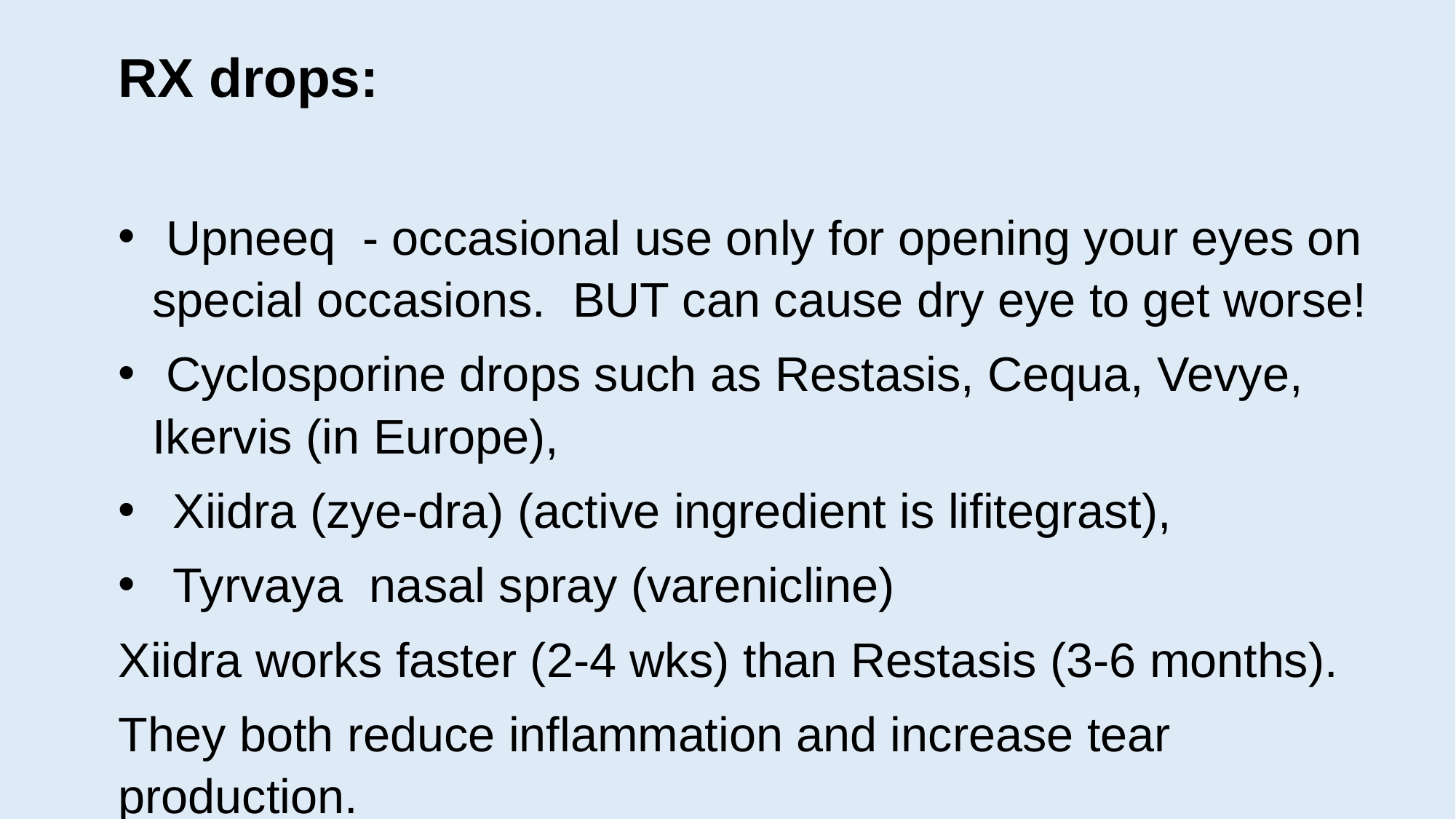

RX drops:

 Upneeq  - occasional use only for opening your eyes on special occasions.  BUT can cause dry eye to get worse!
 Cyclosporine drops such as Restasis, Cequa, Vevye, Ikervis (in Europe),
Xiidra (zye-dra) (active ingredient is lifitegrast),
Tyrvaya  nasal spray (varenicline)
Xiidra works faster (2-4 wks) than Restasis (3-6 months).
They both reduce inflammation and increase tear production.